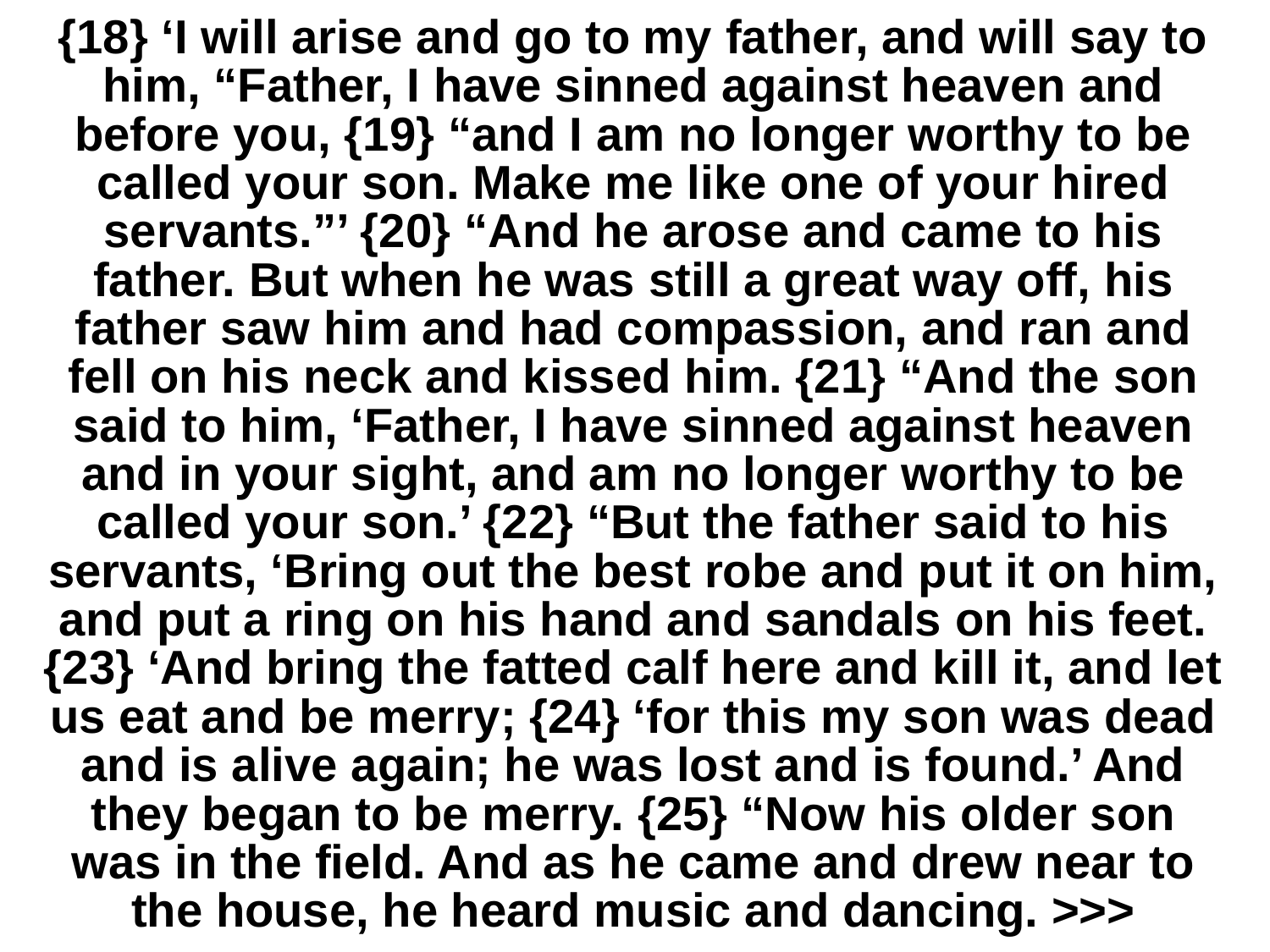

# {18} ‘I will arise and go to my father, and will say to him, “Father, I have sinned against heaven and before you, {19} “and I am no longer worthy to be called your son. Make me like one of your hired servants.”’ {20} “And he arose and came to his father. But when he was still a great way off, his father saw him and had compassion, and ran and fell on his neck and kissed him. {21} “And the son said to him, ‘Father, I have sinned against heaven and in your sight, and am no longer worthy to be called your son.’ {22} “But the father said to his servants, ‘Bring out the best robe and put it on him, and put a ring on his hand and sandals on his feet. {23} ‘And bring the fatted calf here and kill it, and let us eat and be merry; {24} ‘for this my son was dead and is alive again; he was lost and is found.’ And they began to be merry. {25} “Now his older son was in the field. And as he came and drew near to the house, he heard music and dancing. >>>